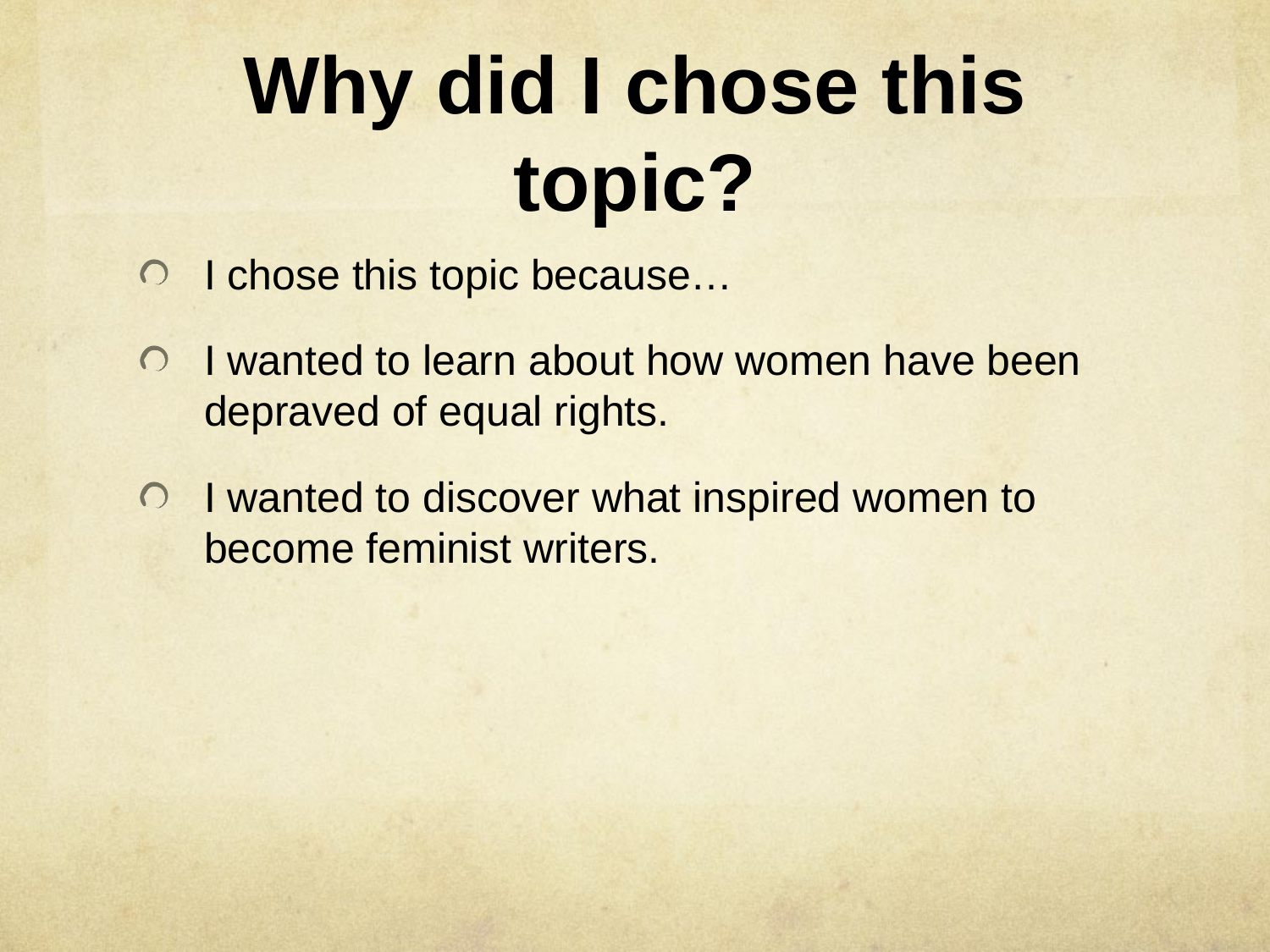

# Why did I chose this topic?
I chose this topic because…
I wanted to learn about how women have been depraved of equal rights.
I wanted to discover what inspired women to become feminist writers.